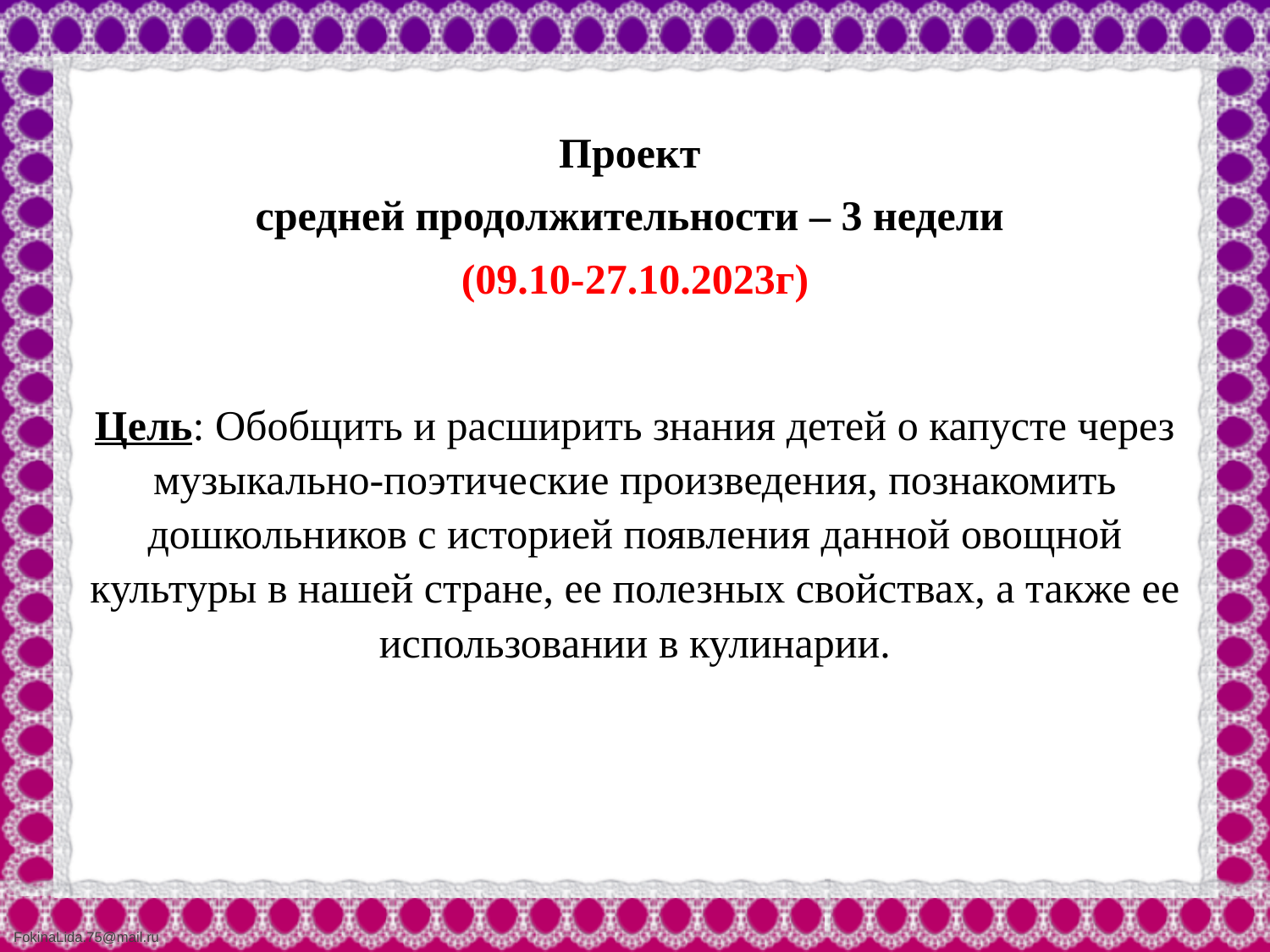

#
Проект
средней продолжительности – 3 недели
(09.10-27.10.2023г)

Цель: Обобщить и расширить знания детей о капусте через музыкально-поэтические произведения, познакомить дошкольников с историей появления данной овощной культуры в нашей стране, ее полезных свойствах, а также ее использовании в кулинарии.